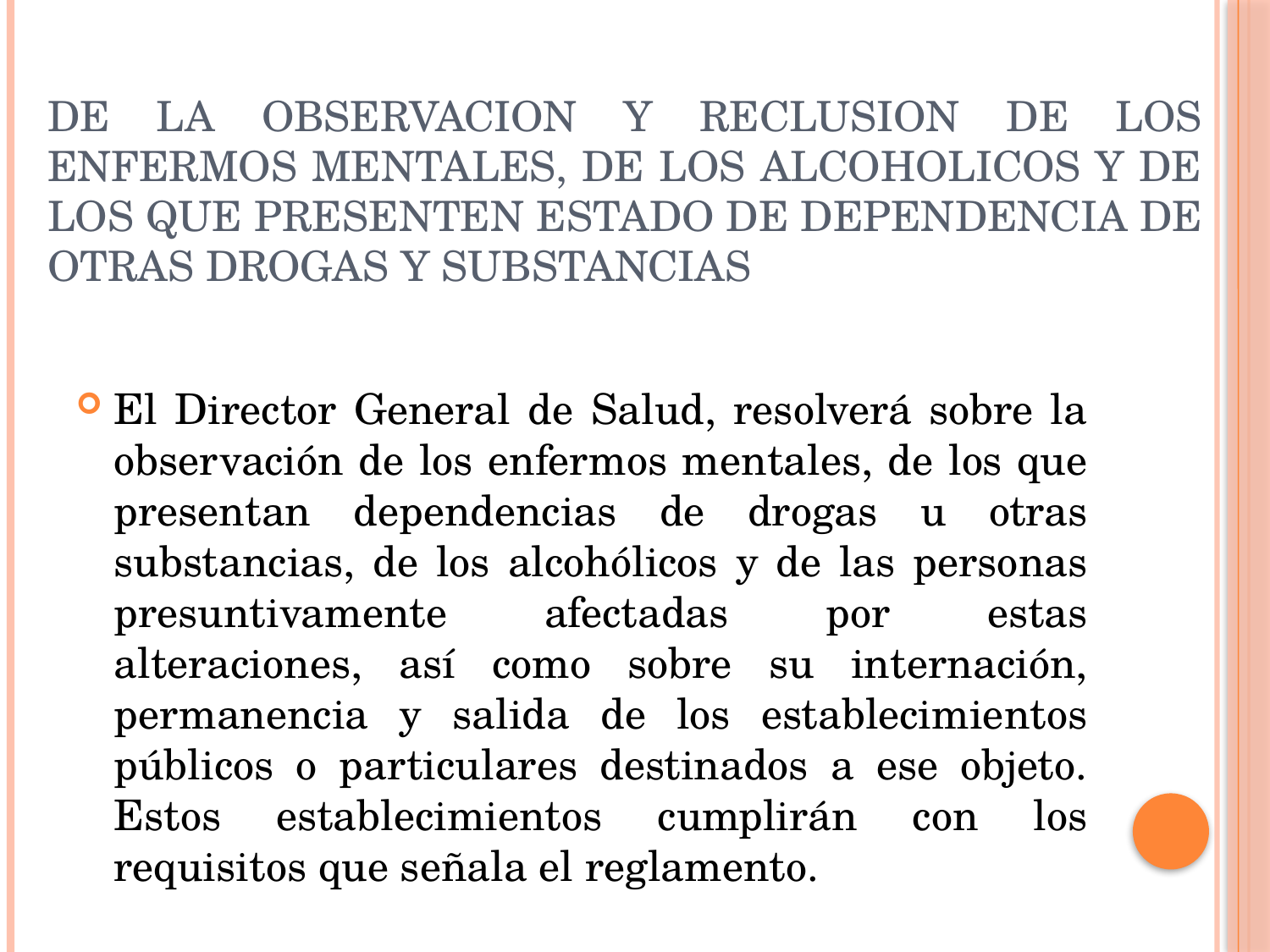

# DE LA OBSERVACION Y RECLUSION DE LOS ENFERMOS MENTALES, DE LOS ALCOHOLICOS Y DE LOS QUE PRESENTEN ESTADO DE DEPENDENCIA DE OTRAS DROGAS Y SUBSTANCIAS
El Director General de Salud, resolverá sobre la observación de los enfermos mentales, de los que presentan dependencias de drogas u otras substancias, de los alcohólicos y de las personas presuntivamente afectadas por estas alteraciones, así como sobre su internación, permanencia y salida de los establecimientos públicos o particulares destinados a ese objeto. Estos establecimientos cumplirán con los requisitos que señala el reglamento.